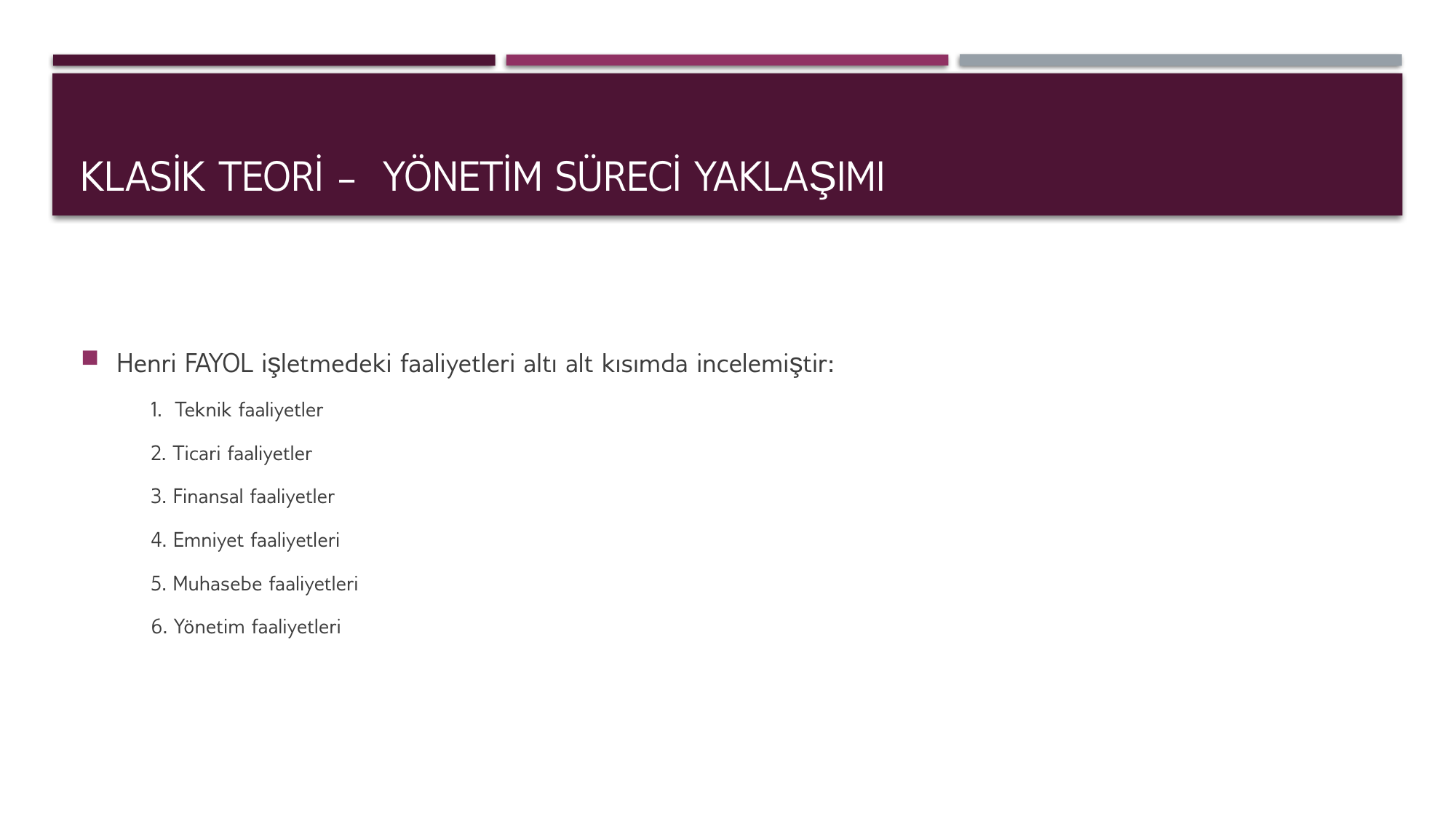

# Klasik Teori –  Yönetim Süreci yaklaşımı
Henri FAYOL işletmedeki faaliyetleri altı alt kısımda incelemiştir:
1.  Teknik faaliyetler
2. Ticari faaliyetler
3. Finansal faaliyetler
4. Emniyet faaliyetleri
5. Muhasebe faaliyetleri
6. Yönetim faaliyetleri